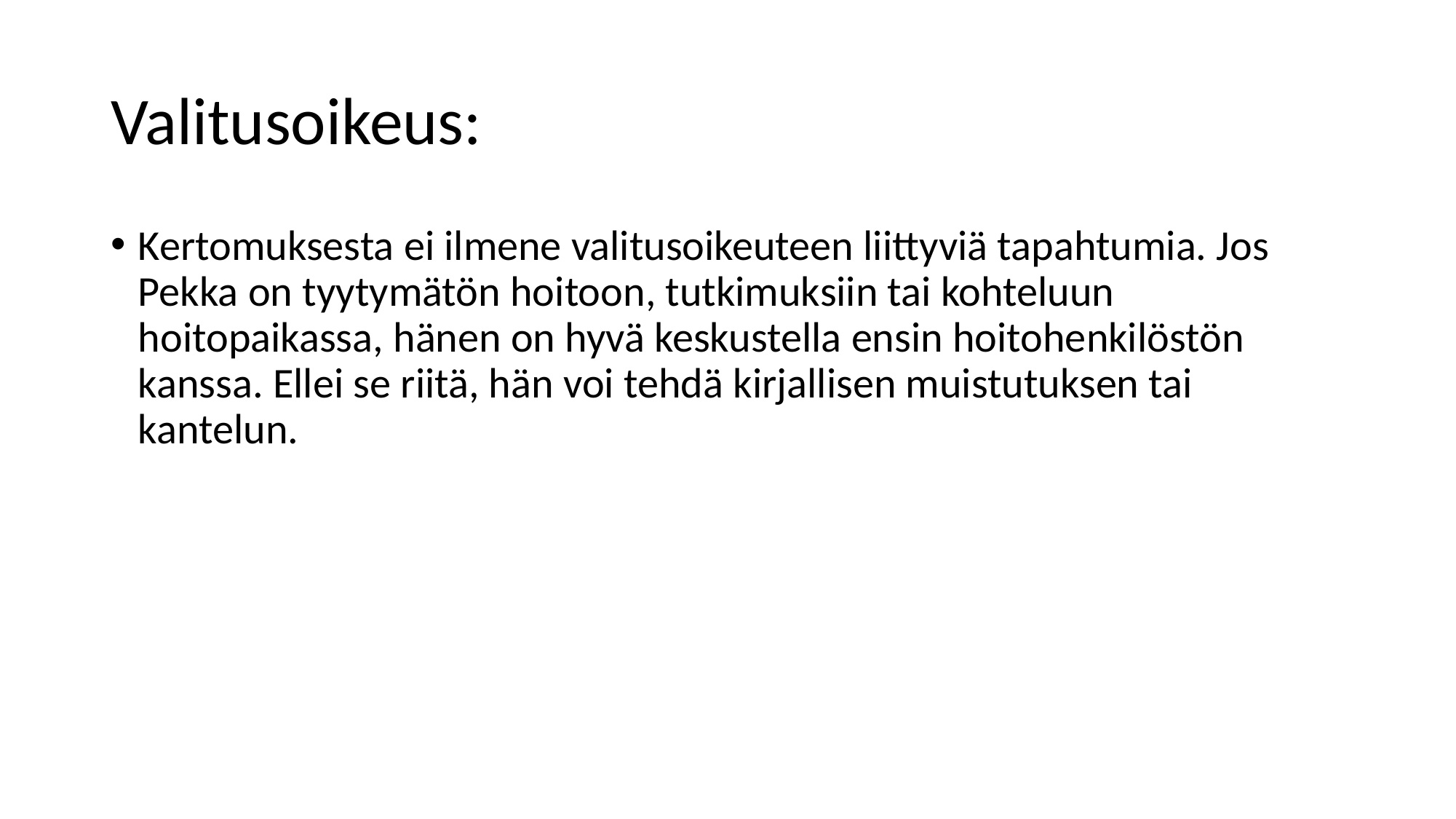

# Valitusoikeus:
Kertomuksesta ei ilmene valitusoikeuteen liittyviä tapahtumia. Jos Pekka on tyytymätön hoitoon, tutkimuksiin tai kohteluun hoitopaikassa, hänen on hyvä keskustella ensin hoitohenkilöstön kanssa. Ellei se riitä, hän voi tehdä kirjallisen muistutuksen tai kantelun.